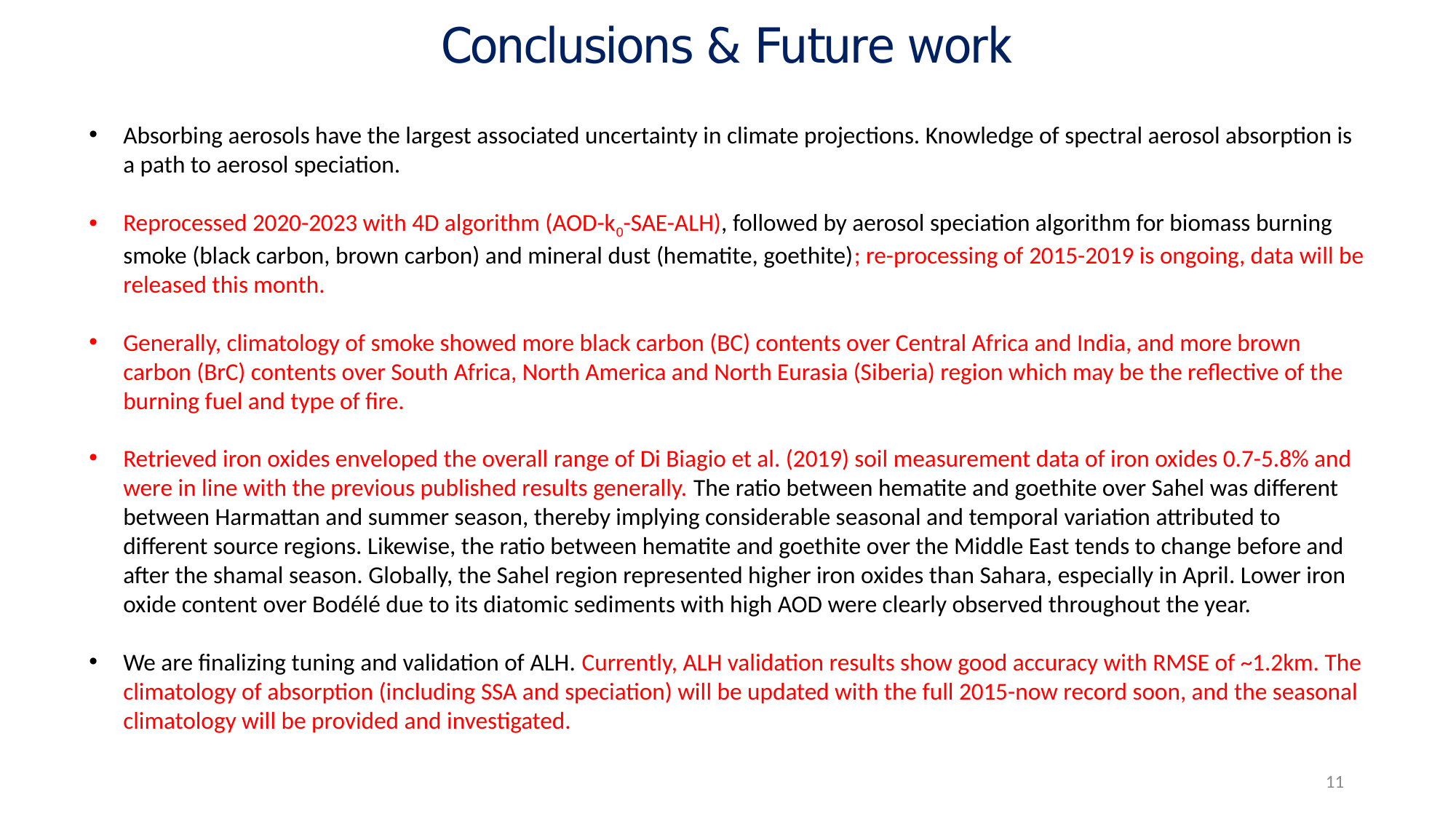

Conclusions & Future work
Absorbing aerosols have the largest associated uncertainty in climate projections. Knowledge of spectral aerosol absorption is a path to aerosol speciation.

Reprocessed 2020-2023 with 4D algorithm (AOD-k0-SAE-ALH), followed by aerosol speciation algorithm for biomass burning smoke (black carbon, brown carbon) and mineral dust (hematite, goethite); re-processing of 2015-2019 is ongoing, data will be released this month.

Generally, climatology of smoke showed more black carbon (BC) contents over Central Africa and India, and more brown carbon (BrC) contents over South Africa, North America and North Eurasia (Siberia) region which may be the reflective of the burning fuel and type of fire.

Retrieved iron oxides enveloped the overall range of Di Biagio et al. (2019) soil measurement data of iron oxides 0.7-5.8% and were in line with the previous published results generally. The ratio between hematite and goethite over Sahel was different between Harmattan and summer season, thereby implying considerable seasonal and temporal variation attributed to different source regions. Likewise, the ratio between hematite and goethite over the Middle East tends to change before and after the shamal season. Globally, the Sahel region represented higher iron oxides than Sahara, especially in April. Lower iron oxide content over Bodélé due to its diatomic sediments with high AOD were clearly observed throughout the year.

We are finalizing tuning and validation of ALH. Currently, ALH validation results show good accuracy with RMSE of ~1.2km. The climatology of absorption (including SSA and speciation) will be updated with the full 2015-now record soon, and the seasonal climatology will be provided and investigated.
11